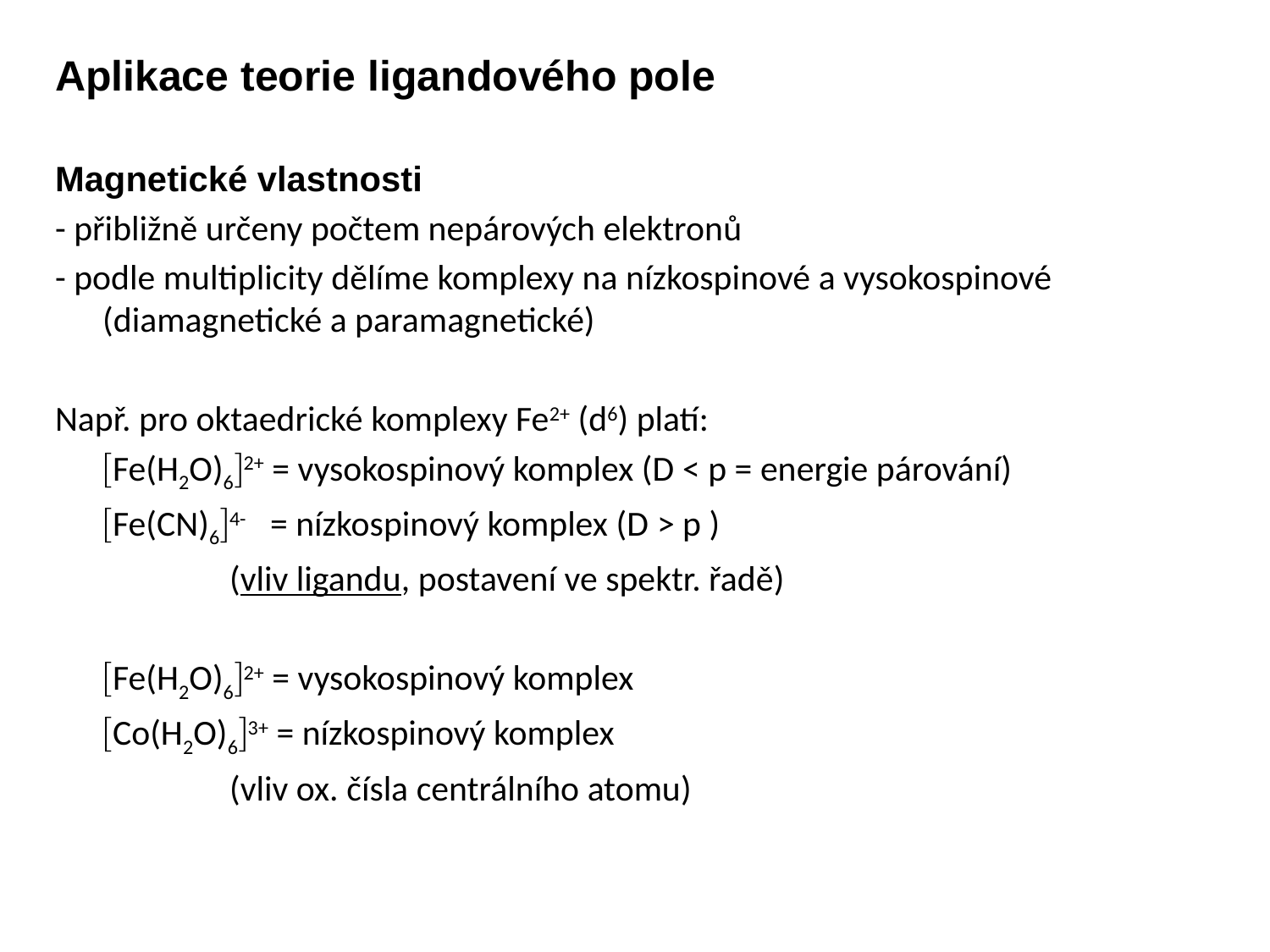

Aplikace teorie ligandového pole

Magnetické vlastnosti
- přibližně určeny počtem nepárových elektronů
- podle multiplicity dělíme komplexy na nízkospinové a vysokospinové (diamagnetické a paramagnetické)

Např. pro oktaedrické komplexy Fe2+ (d6) platí:
	[Fe(H2O)6]2+ = vysokospinový komplex (D < p = energie párování)
	[Fe(CN)6]4-   = nízkospinový komplex (D > p )
		(vliv ligandu, postavení ve spektr. řadě)

 	[Fe(H2O)6]2+ = vysokospinový komplex
	[Co(H2O)6]3+ = nízkospinový komplex
		(vliv ox. čísla centrálního atomu)